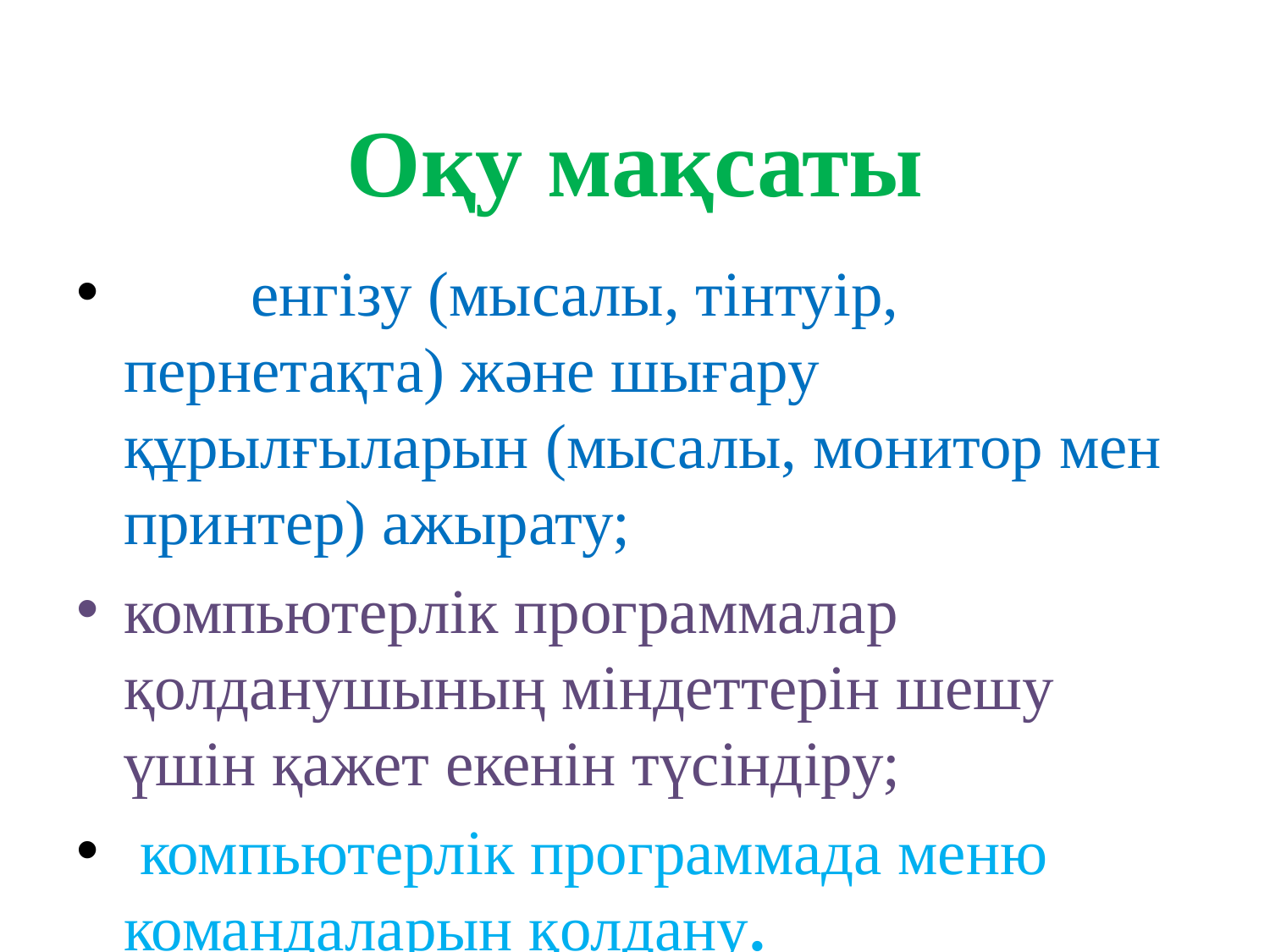

# Оқу мақсаты
	енгізу (мысалы, тінтуір, пернетақта) және шығару құрылғыларын (мысалы, монитор мен принтер) ажырату;
компьютерлік программалар қолданушының міндеттерін шешу үшін қажет екенін түсіндіру;
 компьютерлік программада меню командаларын қолдану.